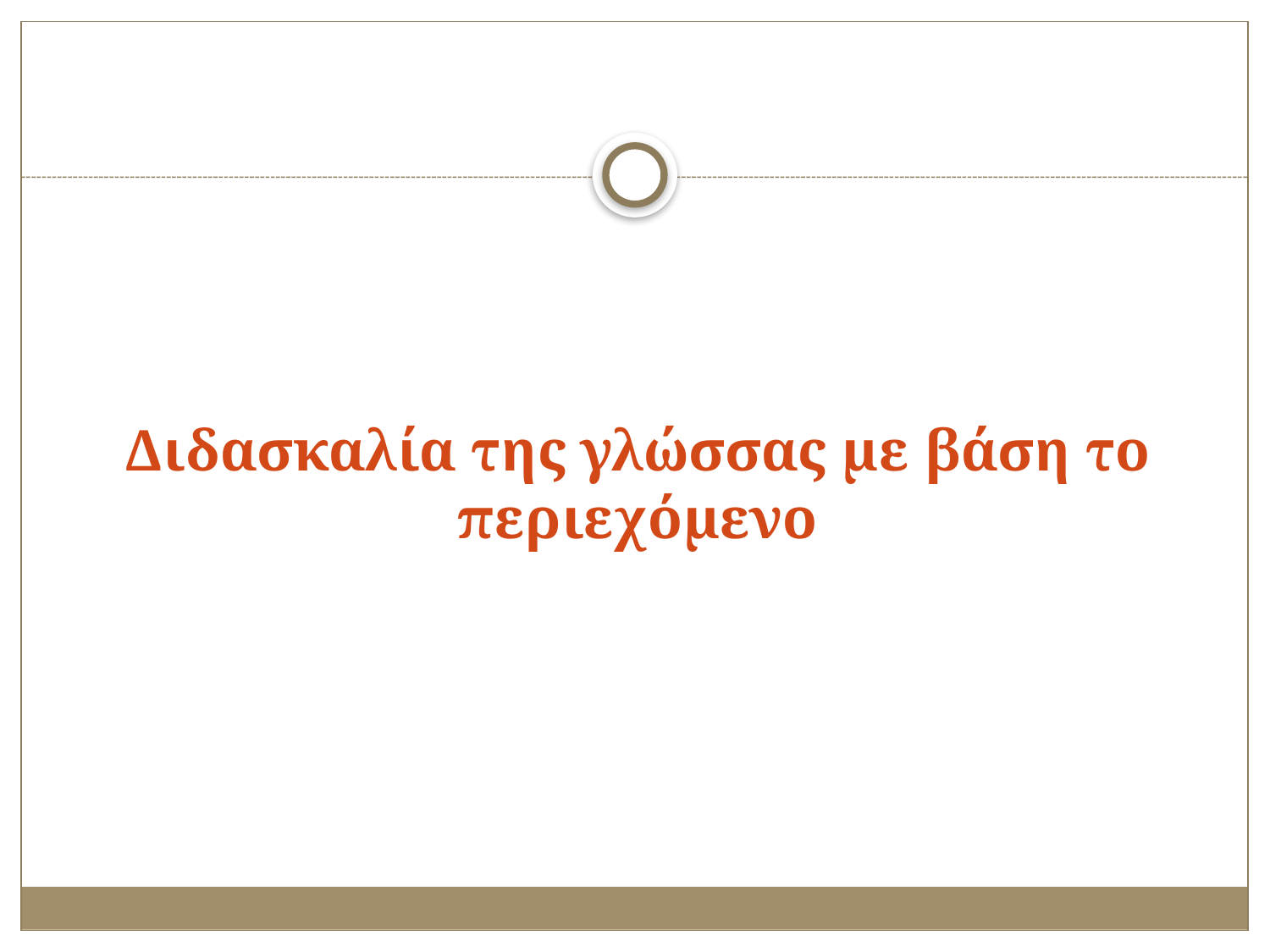

# Διδασκαλία της γλώσσας με βάση το περιεχόμενο